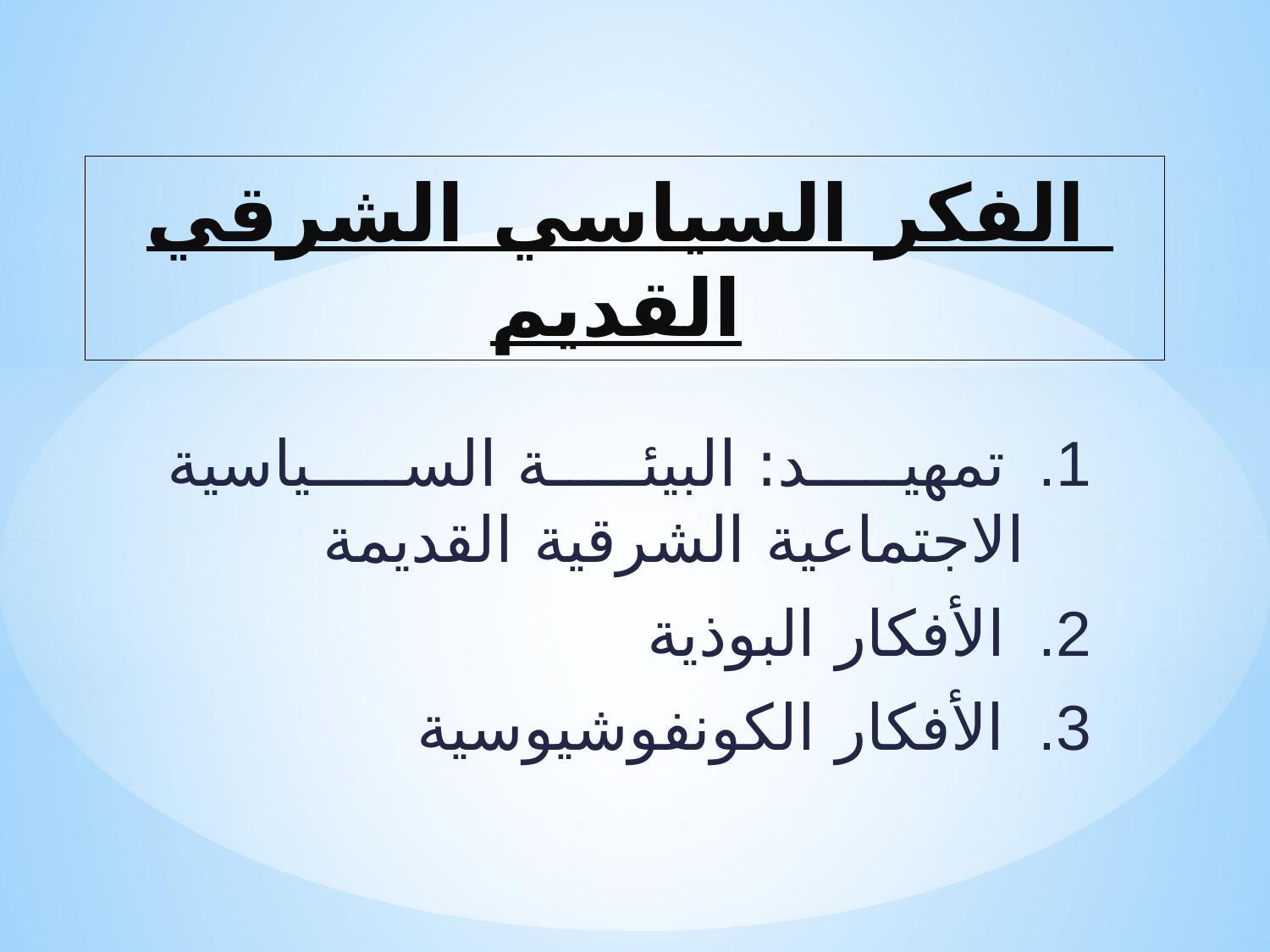

# الفكر السياسي الشرقي القديم
 تمهيد: البيئة السياسية الاجتماعية الشرقية القديمة
 الأفكار البوذية
 الأفكار الكونفوشيوسية